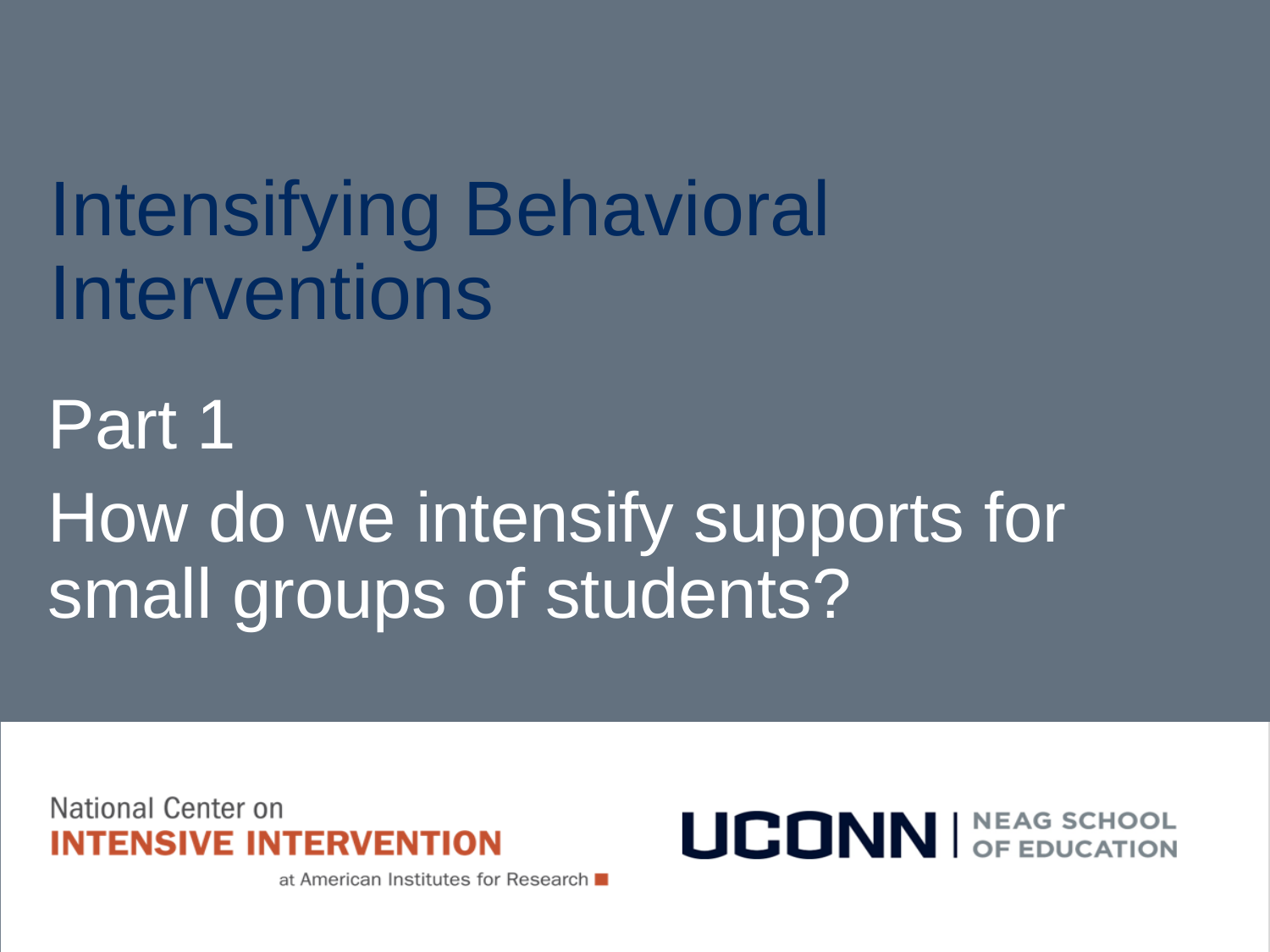

Intensifying Behavioral Interventions
Part 1
How do we intensify supports for small groups of students?